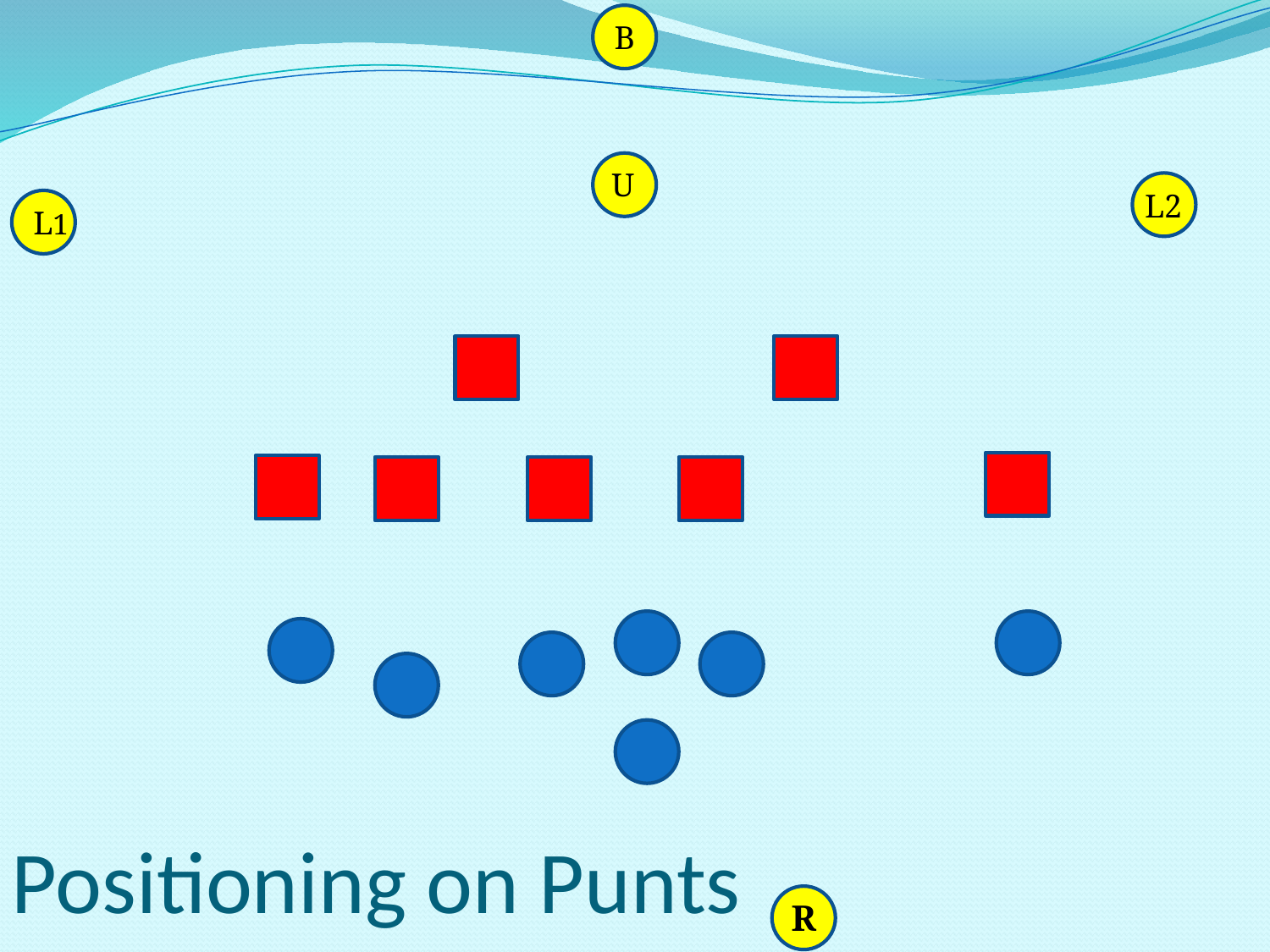

B

U

L2

L1

# Positioning on Punts

R